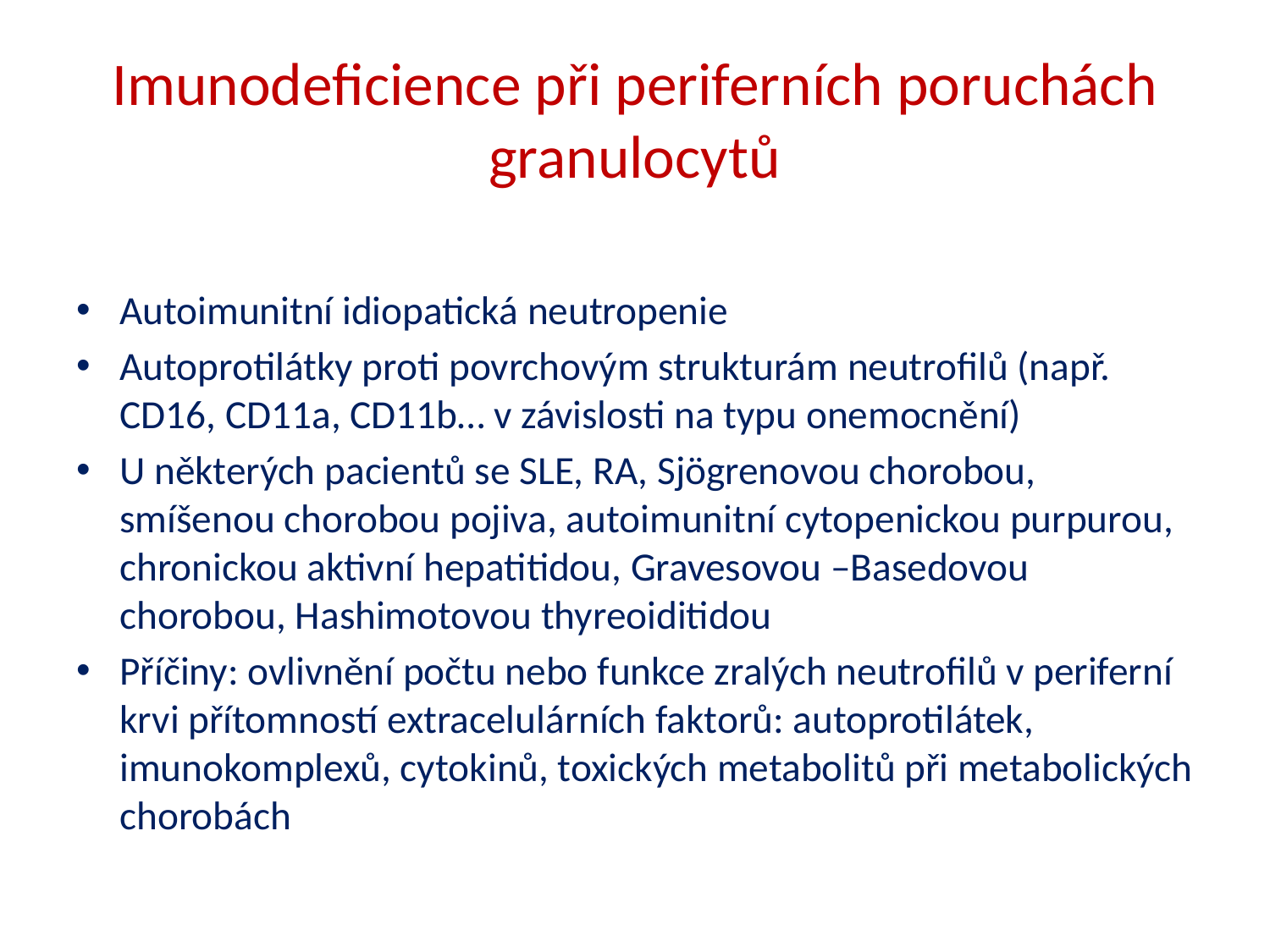

# Imunodeficience při periferních poruchách granulocytů

Autoimunitní idiopatická neutropenie
Autoprotilátky proti povrchovým strukturám neutrofilů (např. CD16, CD11a, CD11b… v závislosti na typu onemocnění)
U některých pacientů se SLE, RA, Sjögrenovou chorobou, smíšenou chorobou pojiva, autoimunitní cytopenickou purpurou, chronickou aktivní hepatitidou, Gravesovou –Basedovou chorobou, Hashimotovou thyreoiditidou
Příčiny: ovlivnění počtu nebo funkce zralých neutrofilů v periferní krvi přítomností extracelulárních faktorů: autoprotilátek, imunokomplexů, cytokinů, toxických metabolitů při metabolických chorobách